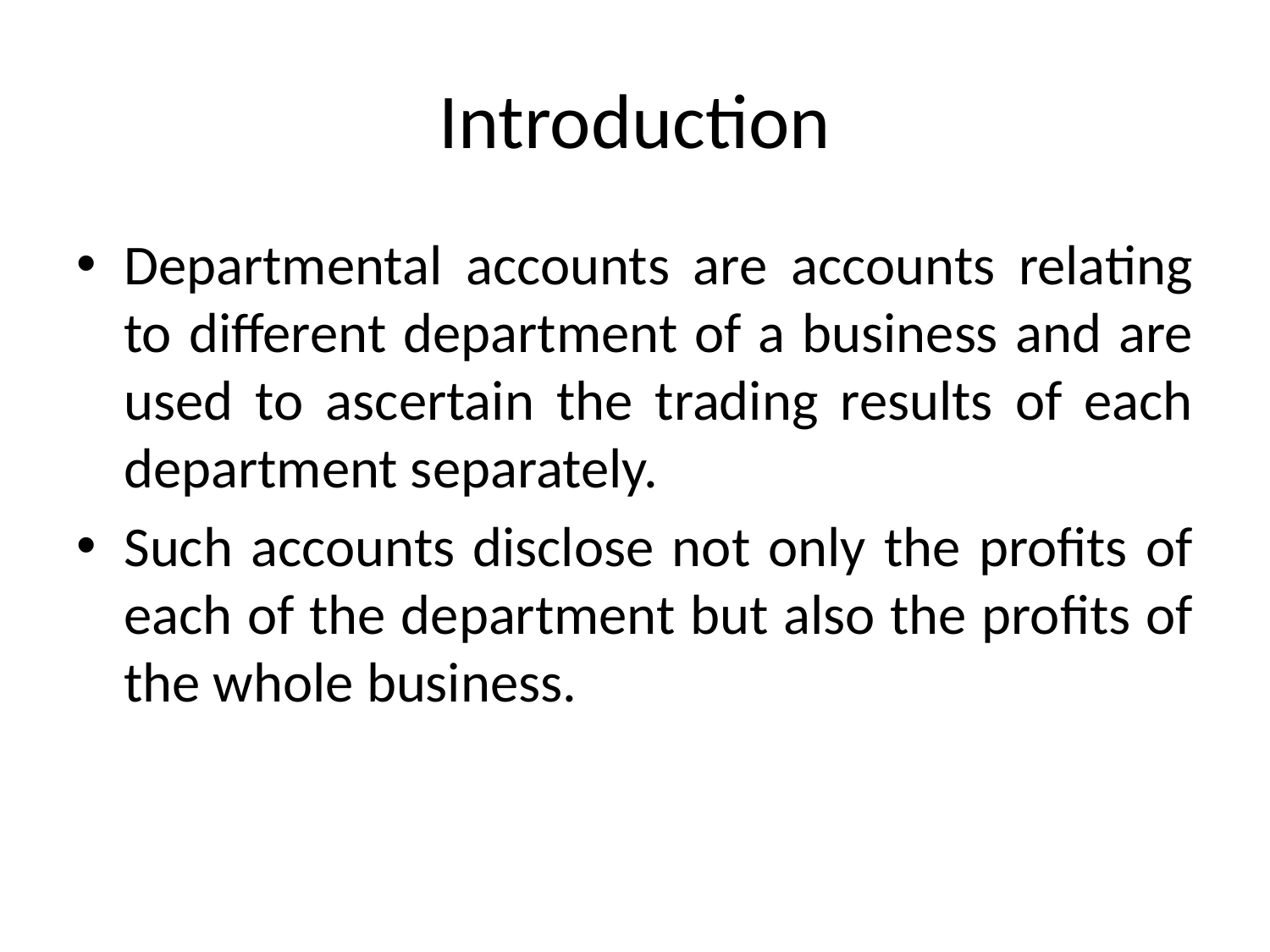

# Introduction
Departmental accounts are accounts relating to different department of a business and are used to ascertain the trading results of each department separately.
Such accounts disclose not only the profits of each of the department but also the profits of the whole business.